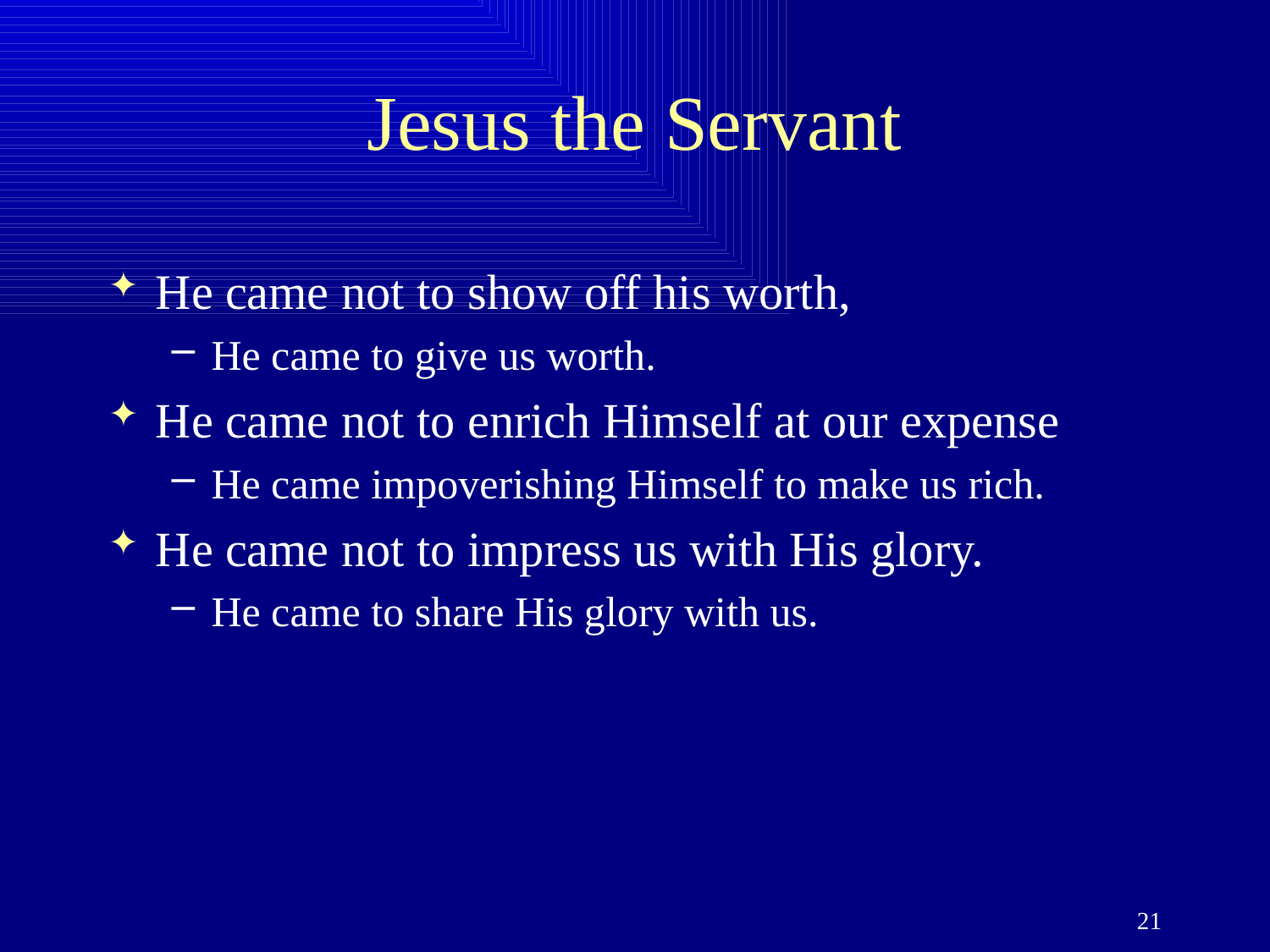

# Jesus the Servant
He came not to show off his worth,
He came to give us worth.
He came not to enrich Himself at our expense
He came impoverishing Himself to make us rich.
He came not to impress us with His glory.
He came to share His glory with us.
21